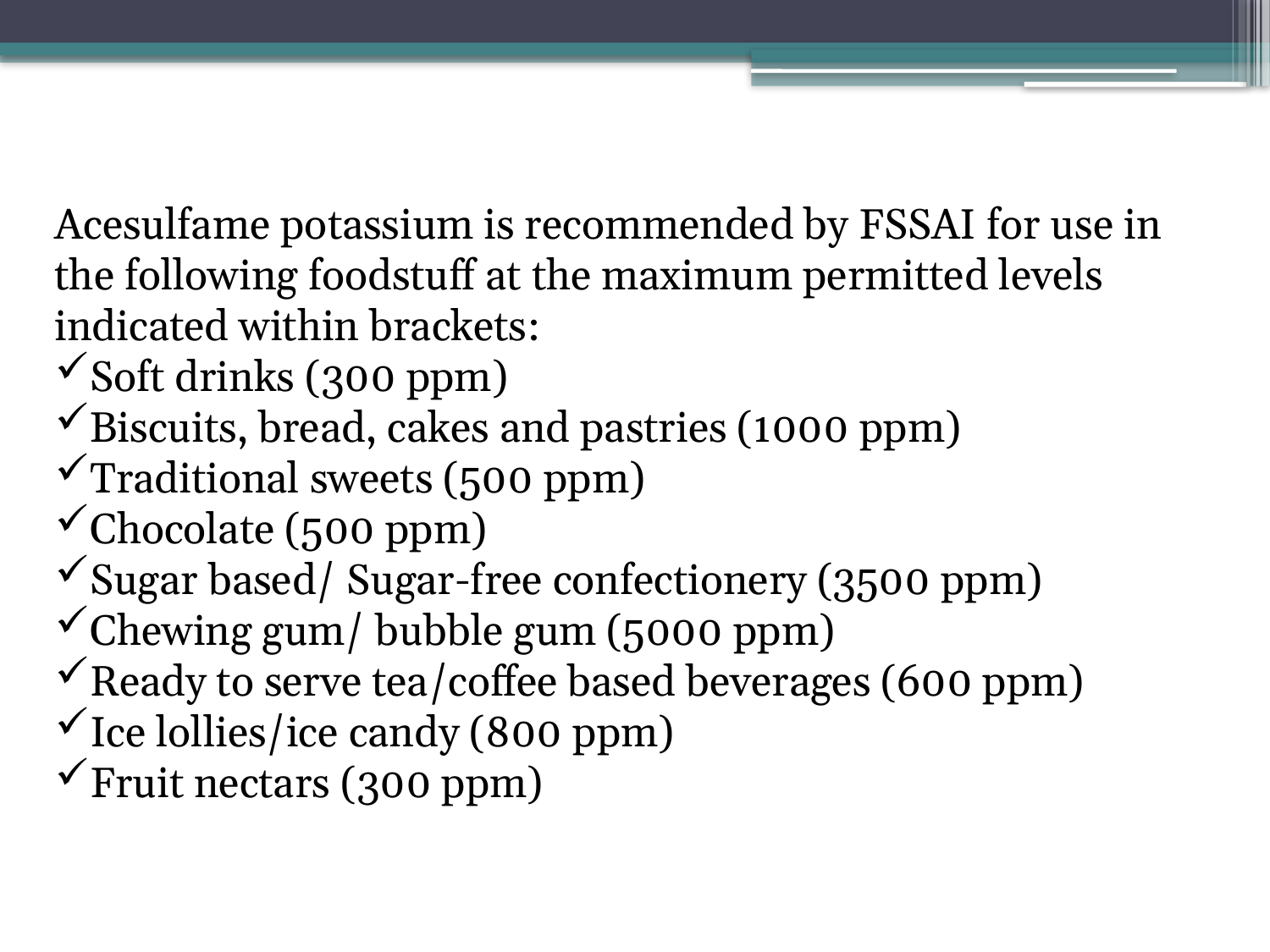

Acesulfame potassium is recommended by FSSAI for use in the following foodstuff at the maximum permitted levels indicated within brackets:
Soft drinks (300 ppm)
Biscuits, bread, cakes and pastries (1000 ppm)
Traditional sweets (500 ppm)
Chocolate (500 ppm)
Sugar based/ Sugar-free confectionery (3500 ppm)
Chewing gum/ bubble gum (5000 ppm)
Ready to serve tea/coffee based beverages (600 ppm)
Ice lollies/ice candy (800 ppm)
Fruit nectars (300 ppm)